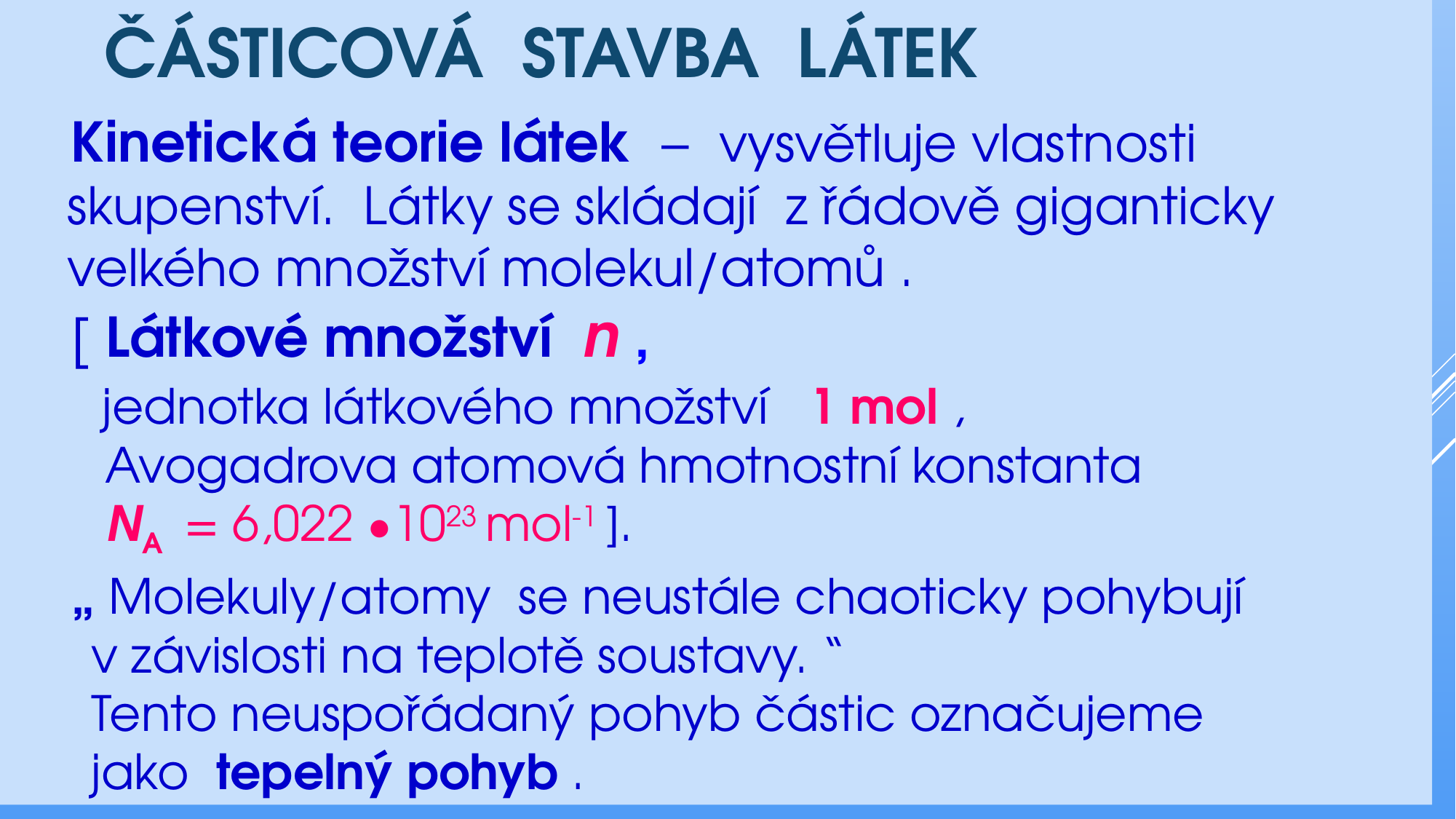

# Částicová  stavba  Látek
    Kinetická teorie látek  –  vysvětluje vlastnosti
    skupenství.  Látky se skládají  z řádově giganticky
    velkého množství molekul/atomů .
    [ Látkové množství  n ,
      jednotka látkového množství   1 mol ,
       Avogadrova atomová hmotnostní konstanta
       NA  = 6,022 ∙1023 mol-1 ].
    „ Molekuly/atomy  se neustále chaoticky pohybují
      v závislosti na teplotě soustavy. “
      Tento neuspořádaný pohyb částic označujeme
      jako  tepelný pohyb .